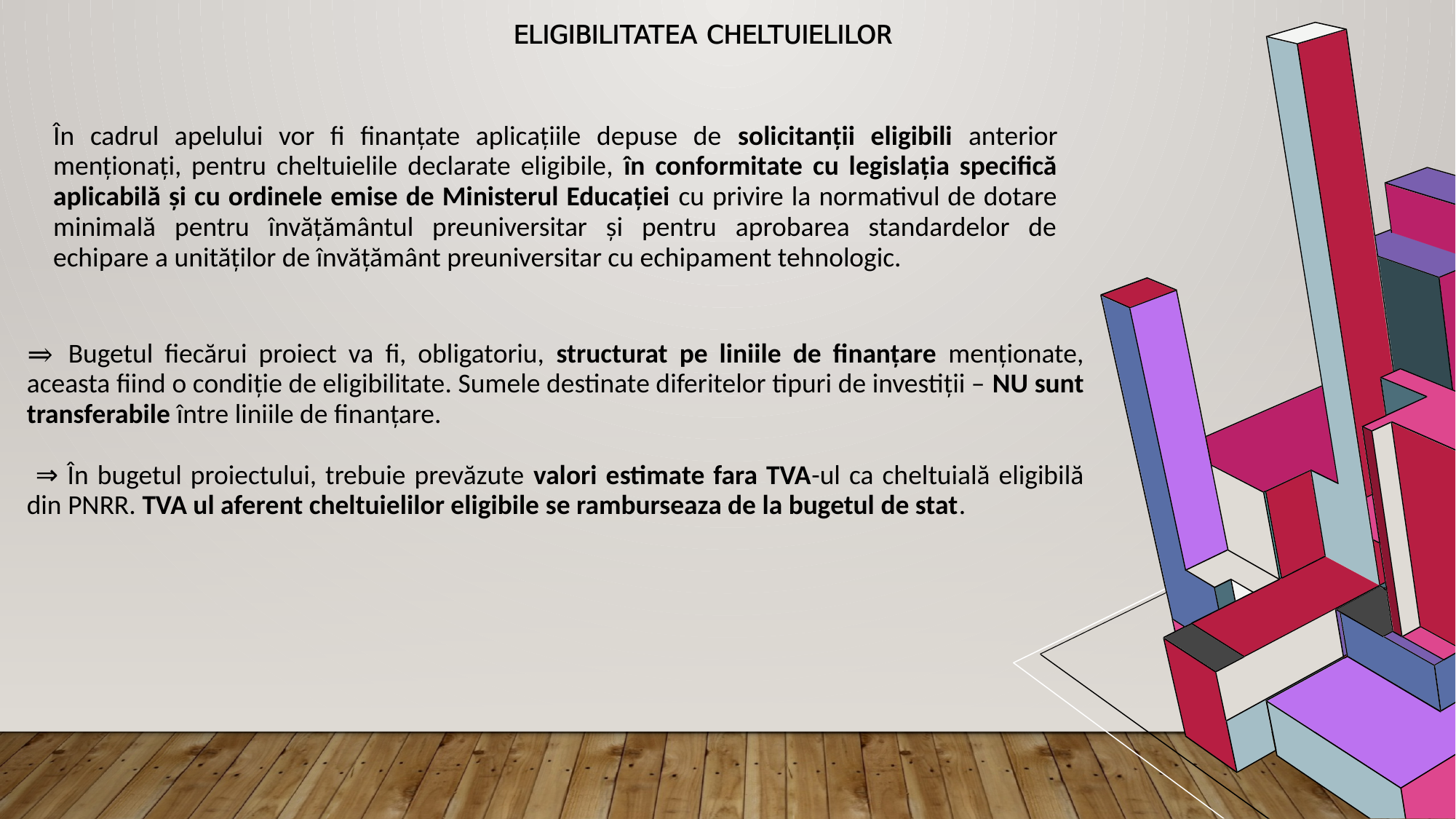

# ELIGIBILITATEA CHELTUIELILOR
În cadrul apelului vor fi finanțate aplicațiile depuse de solicitanții eligibili anterior menționați, pentru cheltuielile declarate eligibile, în conformitate cu legislația specifică aplicabilă și cu ordinele emise de Ministerul Educației cu privire la normativul de dotare minimală pentru învățământul preuniversitar și pentru aprobarea standardelor de echipare a unităților de învățământ preuniversitar cu echipament tehnologic.

⇒ Bugetul fiecărui proiect va fi, obligatoriu, structurat pe liniile de finanțare menționate, aceasta fiind o condiție de eligibilitate. Sumele destinate diferitelor tipuri de investiții – NU sunt transferabile între liniile de finanțare.

 ⇒ În bugetul proiectului, trebuie prevăzute valori estimate fara TVA-ul ca cheltuială eligibilă din PNRR. TVA ul aferent cheltuielilor eligibile se ramburseaza de la bugetul de stat.